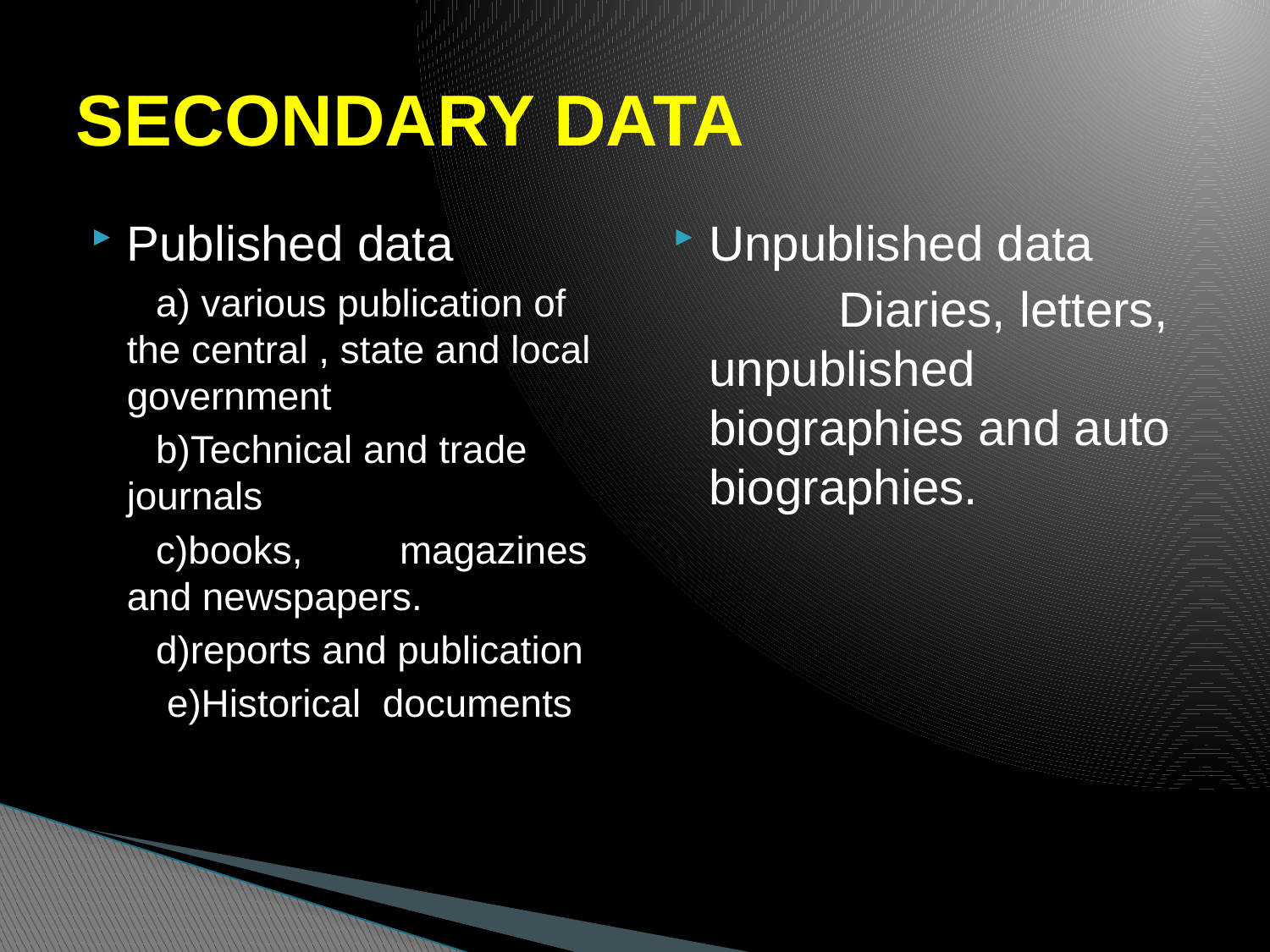

# SECONDARY DATA
Published data
      a) various publication of the central , state and local government
      b)Technical and trade journals
      c)books,         magazines and newspapers.
      d)reports and publication
       e)Historical  documents

Unpublished data
            Diaries, letters, unpublished biographies and auto biographies.